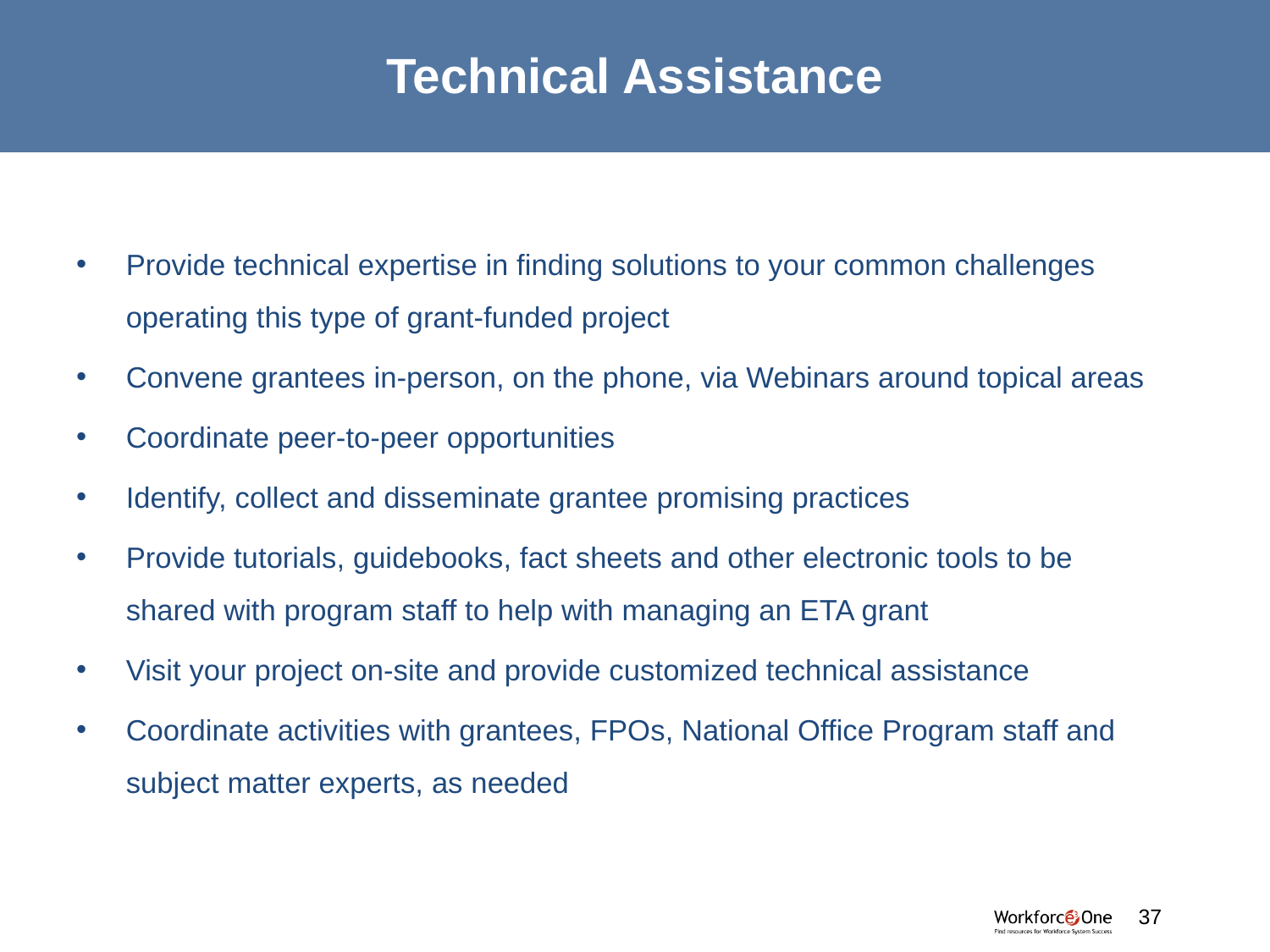

# Technical Assistance
Provide technical expertise in finding solutions to your common challenges operating this type of grant-funded project
Convene grantees in-person, on the phone, via Webinars around topical areas
Coordinate peer-to-peer opportunities
Identify, collect and disseminate grantee promising practices
Provide tutorials, guidebooks, fact sheets and other electronic tools to be shared with program staff to help with managing an ETA grant
Visit your project on-site and provide customized technical assistance
Coordinate activities with grantees, FPOs, National Office Program staff and subject matter experts, as needed

37